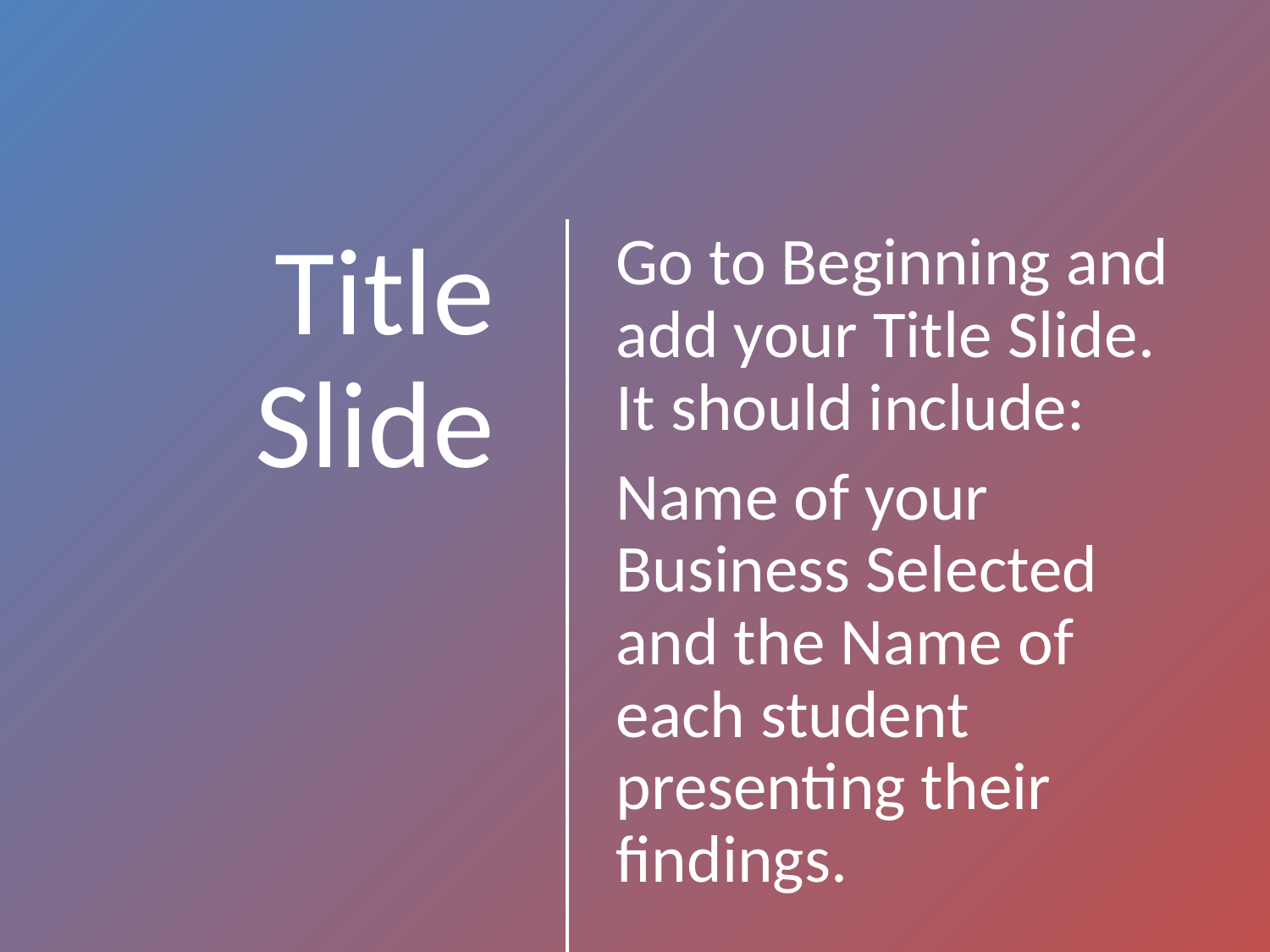

Go to Beginning and add your Title Slide.  It should include:
Name of your Business Selected and the Name of each student presenting their findings.
# Title Slide